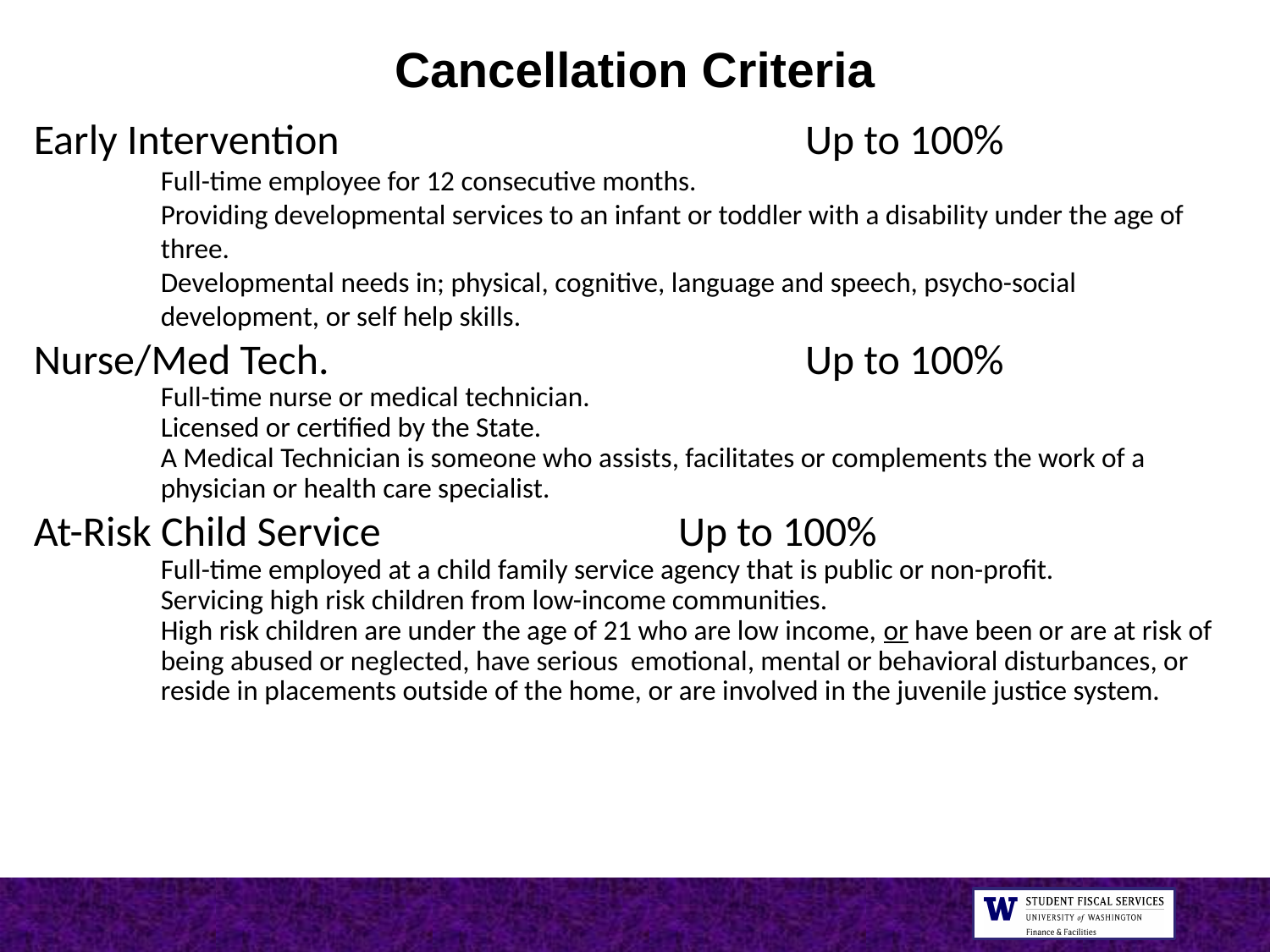

Cancellation Criteria
Early Intervention		 		 Up to 100%
Full-time employee for 12 consecutive months.
Providing developmental services to an infant or toddler with a disability under the age of three.
Developmental needs in; physical, cognitive, language and speech, psycho-social development, or self help skills.
Nurse/Med Tech.		 		 Up to 100%
Full-time nurse or medical technician.
Licensed or certified by the State.
A Medical Technician is someone who assists, facilitates or complements the work of a physician or health care specialist.
At-Risk Child Service	 		 Up to 100%
Full-time employed at a child family service agency that is public or non-profit.
Servicing high risk children from low-income communities.
High risk children are under the age of 21 who are low income, or have been or are at risk of being abused or neglected, have serious  emotional, mental or behavioral disturbances, or reside in placements outside of the home, or are involved in the juvenile justice system.